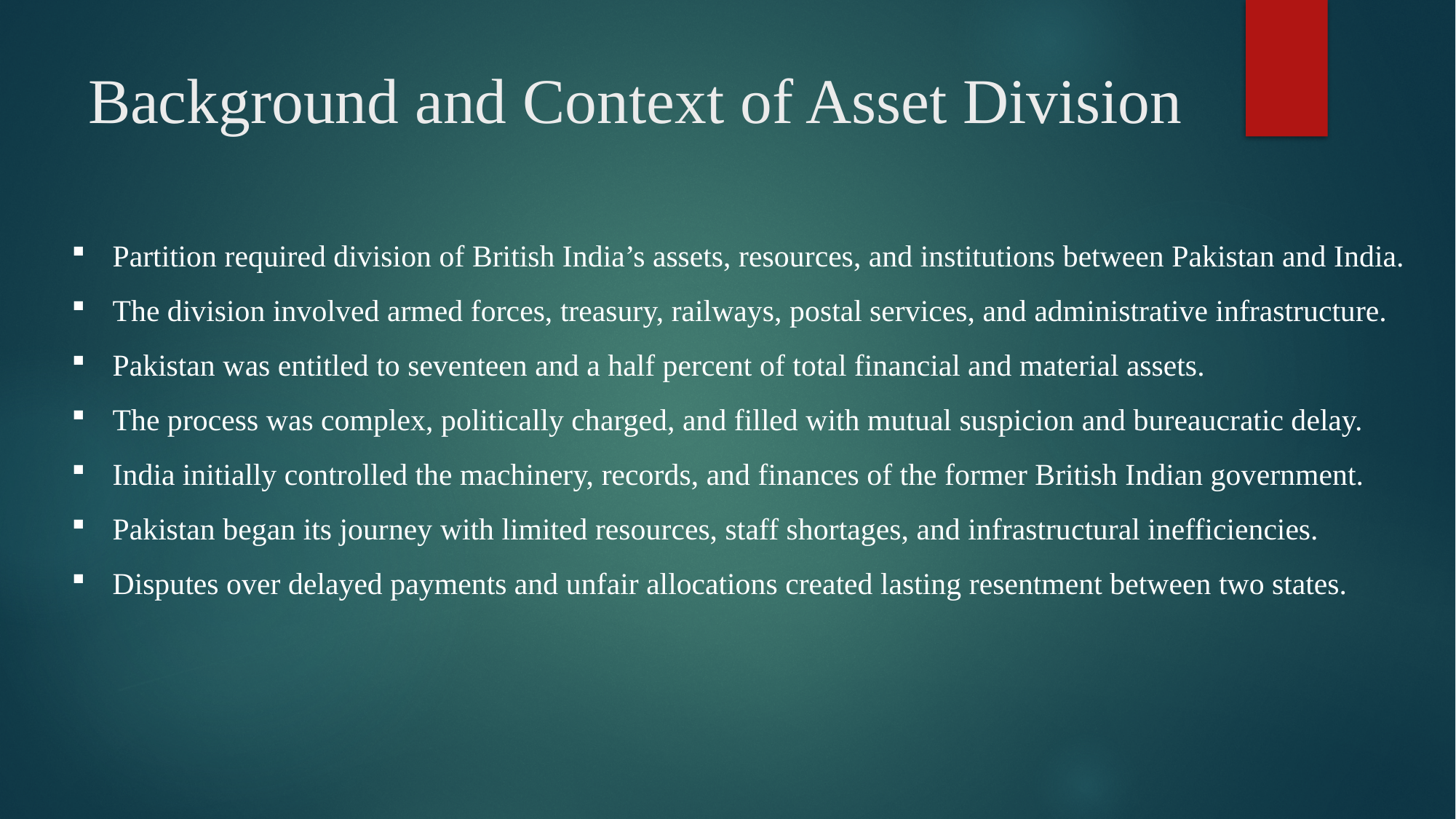

# Background and Context of Asset Division
Partition required division of British India’s assets, resources, and institutions between Pakistan and India.
The division involved armed forces, treasury, railways, postal services, and administrative infrastructure.
Pakistan was entitled to seventeen and a half percent of total financial and material assets.
The process was complex, politically charged, and filled with mutual suspicion and bureaucratic delay.
India initially controlled the machinery, records, and finances of the former British Indian government.
Pakistan began its journey with limited resources, staff shortages, and infrastructural inefficiencies.
Disputes over delayed payments and unfair allocations created lasting resentment between two states.